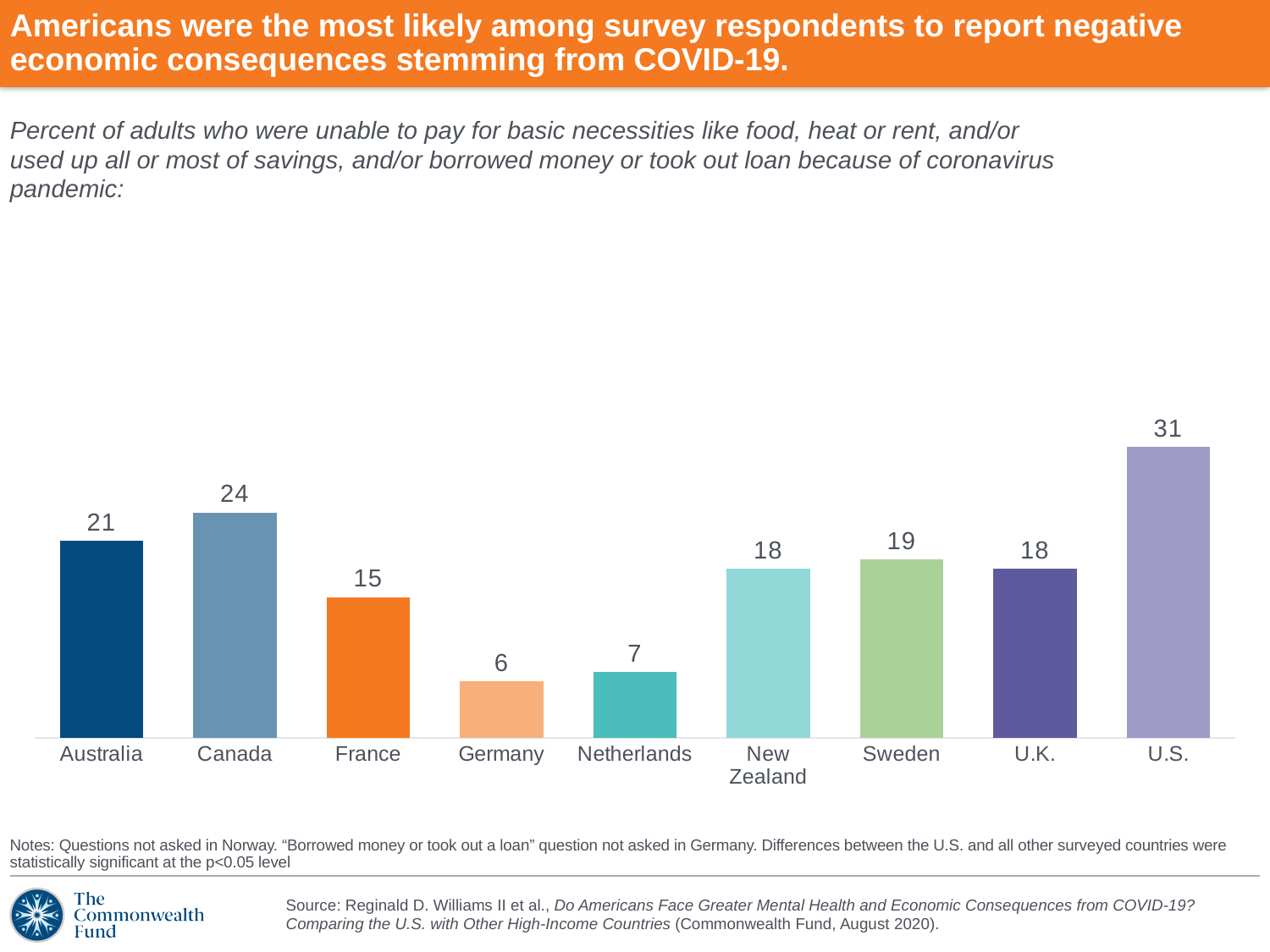

Americans were the most likely among survey respondents to report negative economic consequences stemming from COVID-19.
Percent of adults who were unable to pay for basic necessities like food, heat or rent, and/or used up all or most of savings, and/or borrowed money or took out loan because of coronavirus pandemic:

### Chart

| Category | Any of these three (%) |
|---|---|
| Australia | 21.0 |
| Canada | 24.0 |
| France | 15.0 |
| Germany | 6.0 |
| Netherlands | 7.0 |
| New Zealand | 18.0 |
| Sweden | 19.0 |
| U.K. | 18.0 |
| U.S. | 31.0 |
Notes: Questions not asked in Norway. “Borrowed money or took out a loan” question not asked in Germany. Differences between the U.S. and all other surveyed countries were statistically significant at the p<0.05 level